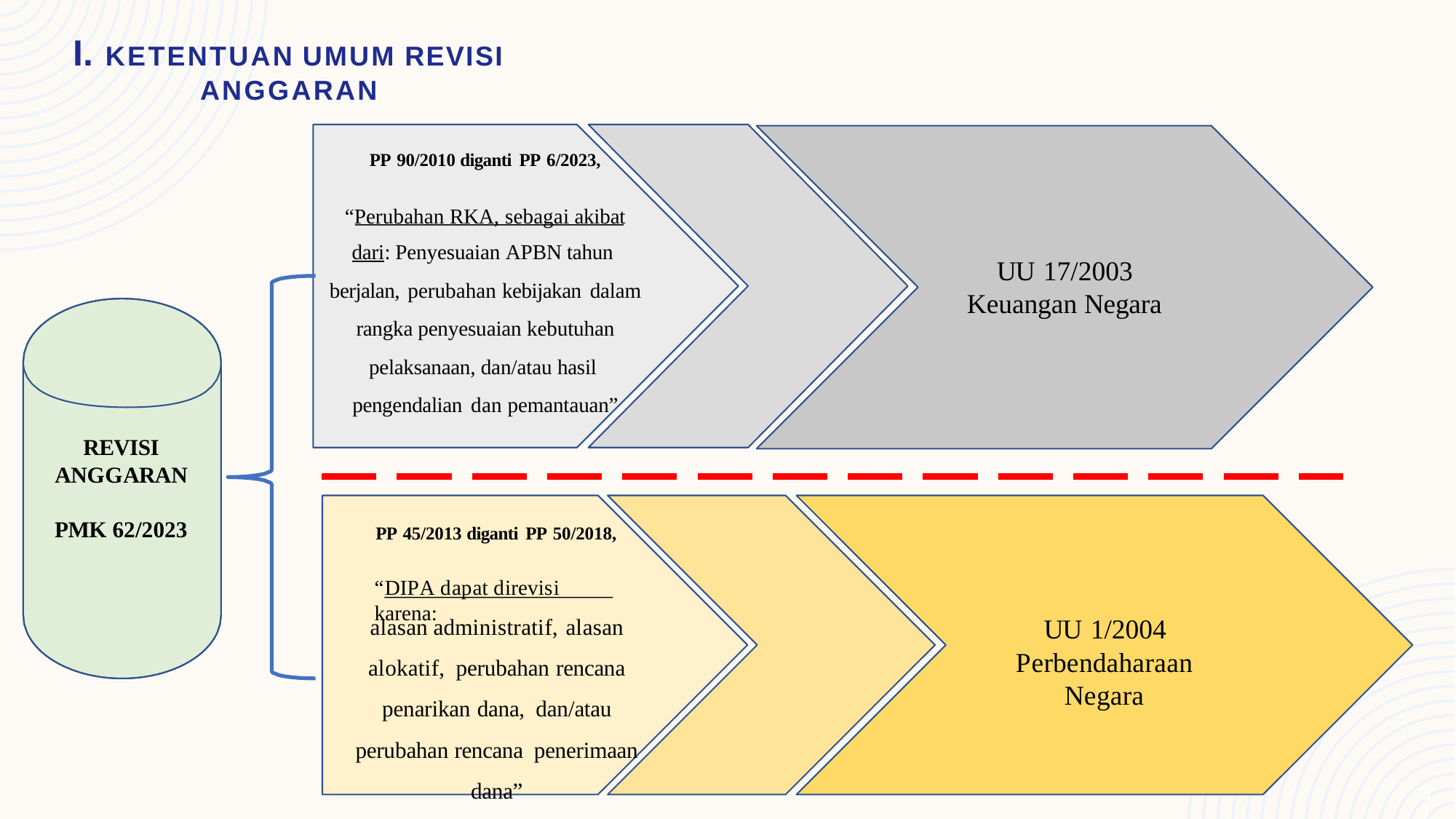

I. Ketentuan Umum Revisi Anggaran

PP 90/2010 diganti PP 6/2023,

“Perubahan RKA, sebagai akibat
dari: Penyesuaian APBN tahun  berjalan, perubahan kebijakan dalam  rangka penyesuaian kebutuhan  pelaksanaan, dan/atau hasil  pengendalian dan pemantauan”
UU 17/2003
Keuangan Negara

REVISI  ANGGARAN

PMK 62/2023
PP 45/2013 diganti PP 50/2018,
“DIPA dapat direvisi karena:

alasan administratif, alasan alokatif,  perubahan rencana penarikan dana,  dan/atau perubahan rencana  penerimaan dana”
UU 1/2004
Perbendaharaan Negara
31